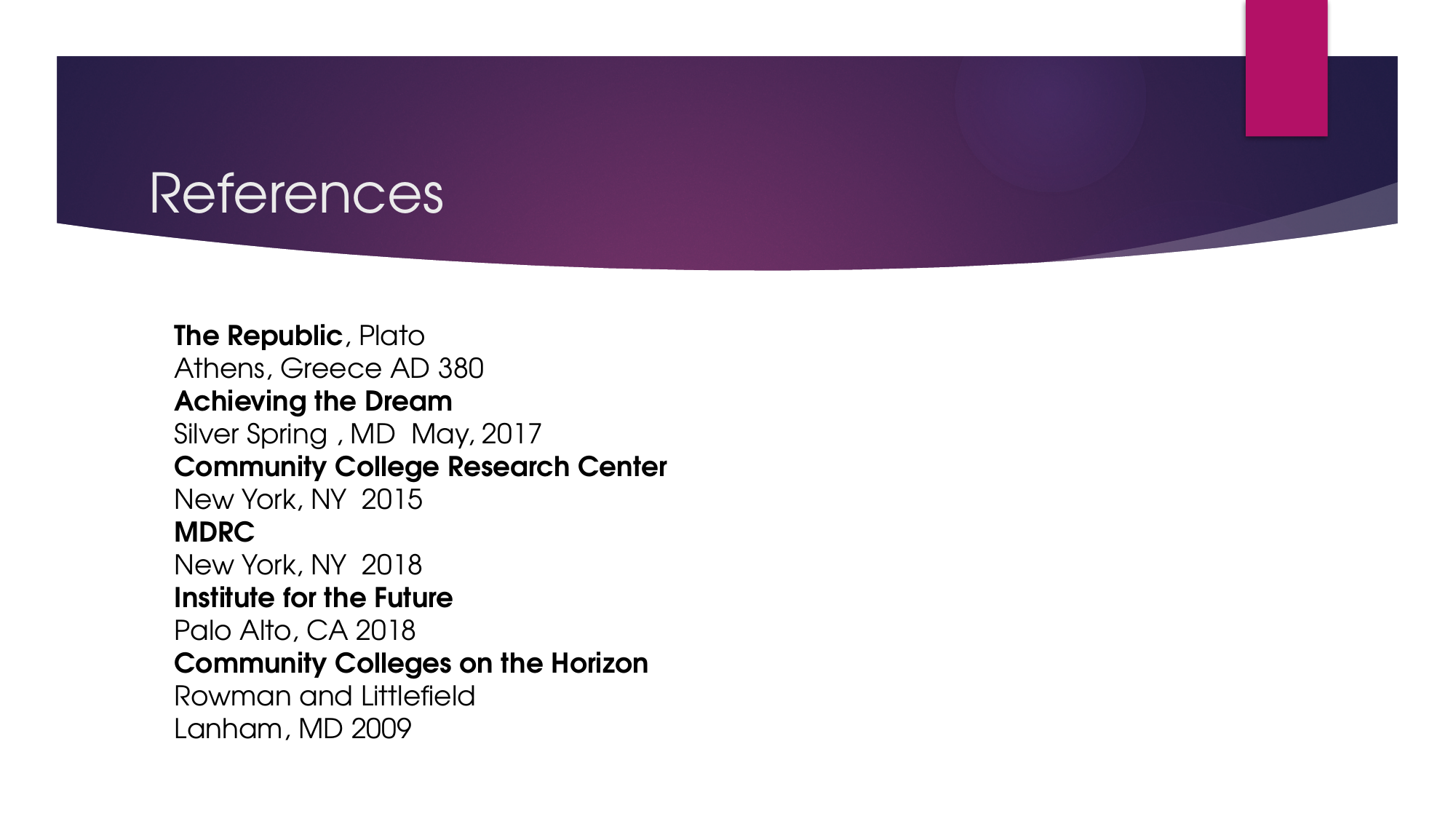

# References
The Republic, Plato
Athens, Greece AD 380
Achieving the Dream
Silver Spring , MD  May, 2017
Community College Research Center
New York, NY  2015
MDRC
New York, NY  2018
Institute for the Future
Palo Alto, CA 2018
Community Colleges on the Horizon
Rowman and Littlefield
Lanham, MD 2009